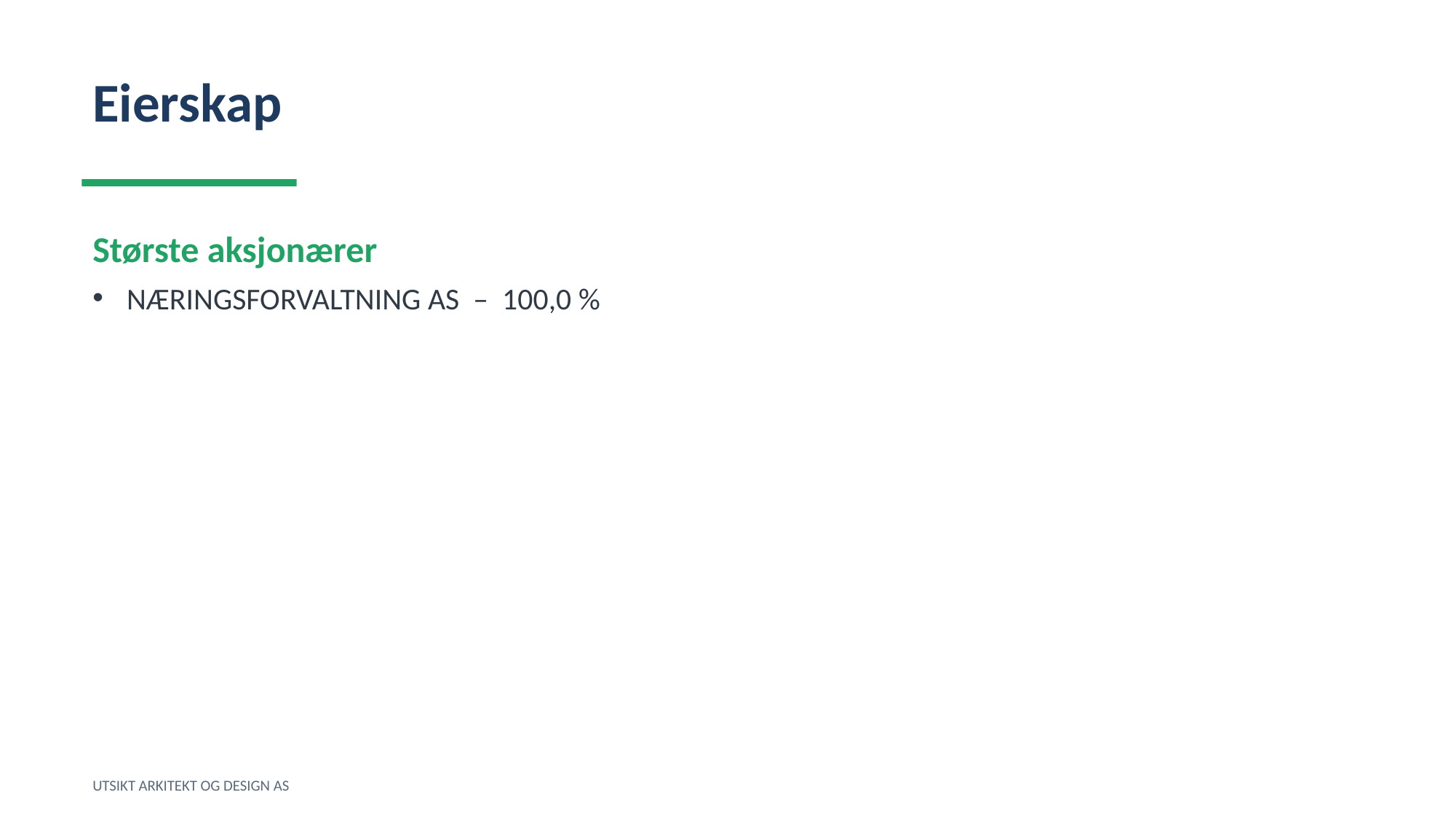

Eierskap

Største aksjonærer
NÆRINGSFORVALTNING AS  –  100,0 %
UTSIKT ARKITEKT OG DESIGN AS